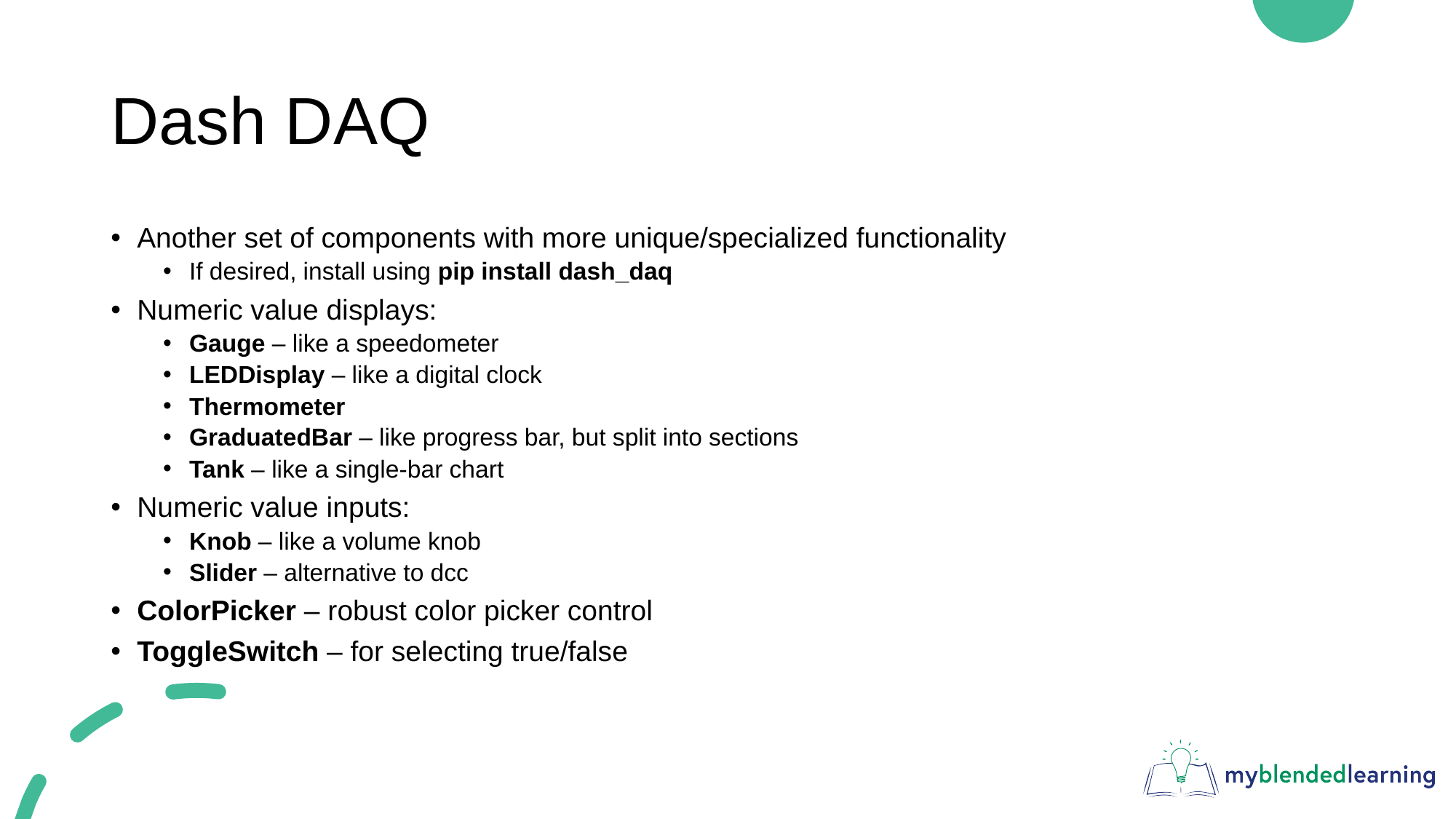

# Dash DAQ
Another set of components with more unique/specialized functionality
If desired, install using pip install dash_daq
Numeric value displays:
Gauge – like a speedometer
LEDDisplay – like a digital clock
Thermometer
GraduatedBar – like progress bar, but split into sections
Tank – like a single-bar chart
Numeric value inputs:
Knob – like a volume knob
Slider – alternative to dcc
ColorPicker – robust color picker control
ToggleSwitch – for selecting true/false